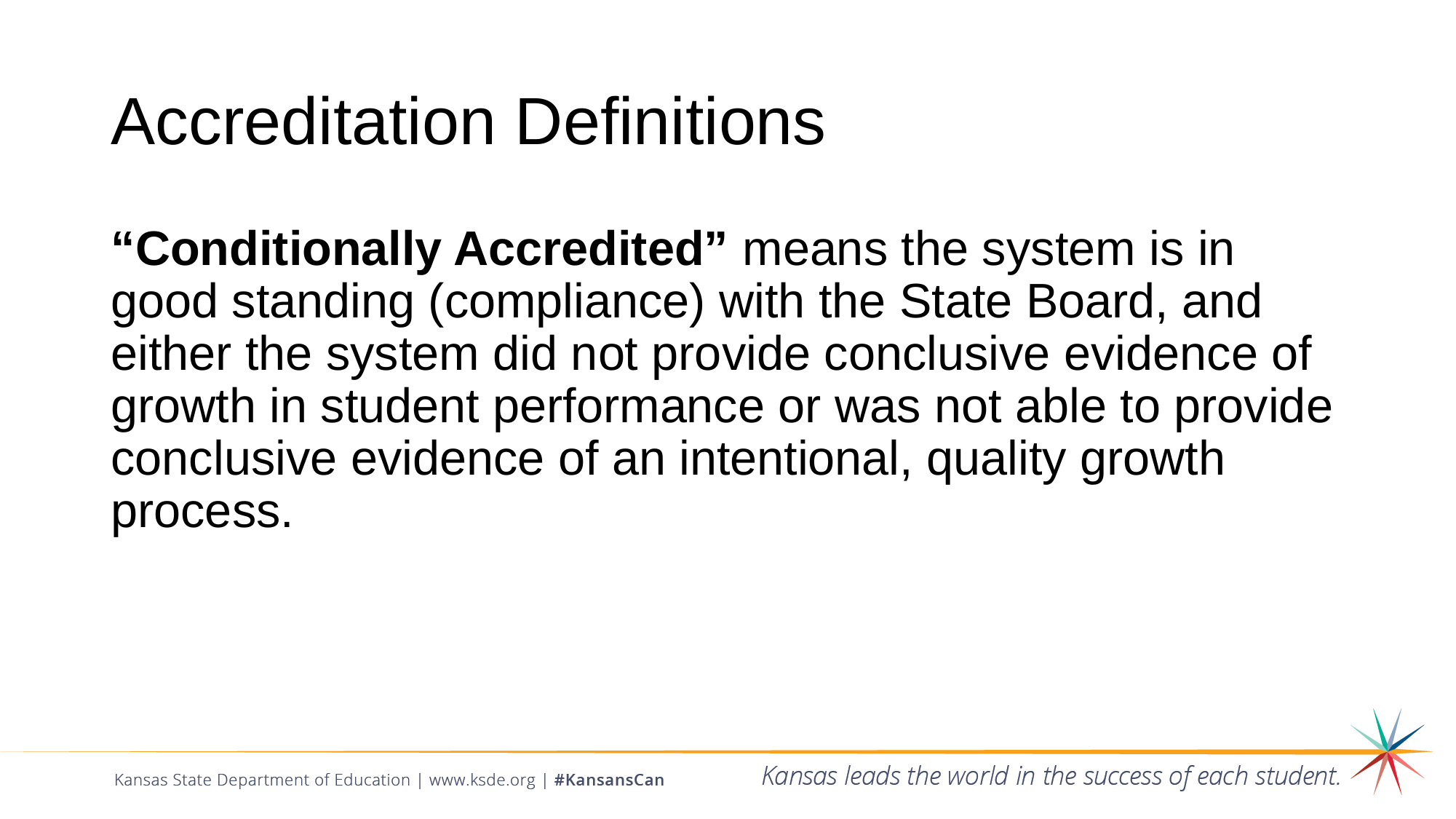

# Accreditation Definitions
“Conditionally Accredited” means the system is in good standing (compliance) with the State Board, and either the system did not provide conclusive evidence of growth in student performance or was not able to provide conclusive evidence of an intentional, quality growth process.